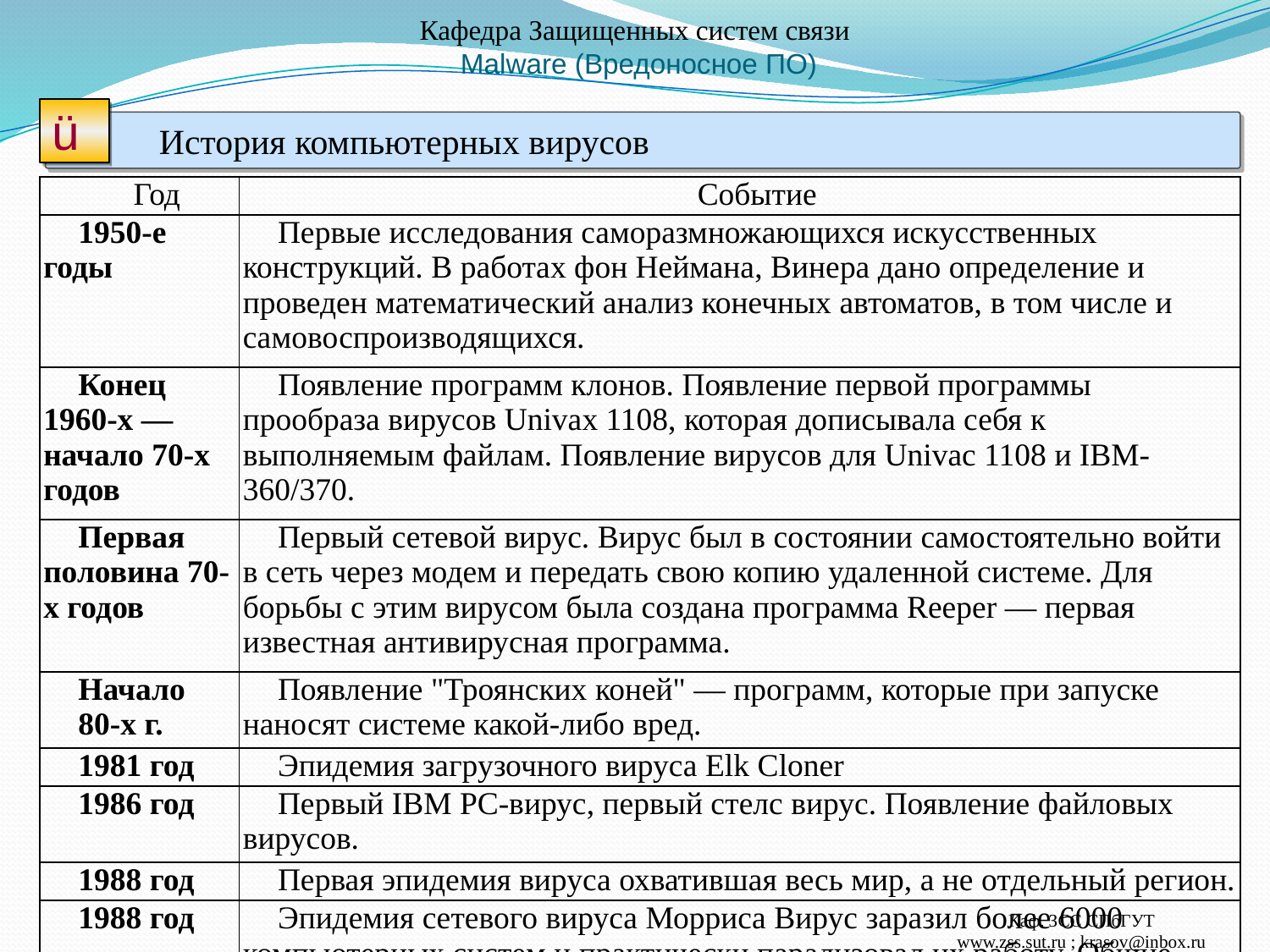

# Кафедра Защищенных систем связи Malware (Вредоносное ПО)
ü
История компьютерных вирусов
| Год | Событие |
| --- | --- |
| 1950-е годы | Первые исследования саморазмножающихся искусственных конструкций. В работах фон Неймана, Винера дано определение и проведен математический анализ конечных автоматов, в том числе и самовоспроизводящихся. |
| Конец 1960-х — начало 70-х годов | Появление программ клонов. Появление первой программы прообраза вирусов Univax 1108, которая дописывала себя к выполняемым файлам. Появление вирусов для Univac 1108 и IBM-360/370. |
| Первая половина 70-х годов | Первый сетевой вирус. Вирус был в состоянии самостоятельно войти в сеть через модем и передать свою копию удаленной системе. Для борьбы с этим вирусом была создана программа Reeper — первая известная антивирусная программа. |
| Начало 80-х г. | Появление "Троянских коней" — программ, которые при запуске наносят системе какой-либо вред. |
| 1981 год | Эпидемия загрузочного вируса Elk Cloner |
| 1986 год | Первый IBM PC-вирус, первый стелс вирус. Появление файловых вирусов. |
| 1988 год | Первая эпидемия вируса охватившая весь мир, а не отдельный регион. |
| 1988 год | Эпидемия сетевого вируса Морриса Вирус заразил более 6000 компьютерных систем и практически парализовал их работу. Общие убытки от вируса Морриса были оценены в 96 млн долл. |
| 1989 год | Эпидемии компьютерных вирусов в России |
| 1990 год | Появление полиморфик-вирусов. Появления первых отечественных вирусов. |
| 1992 год | первый вирус для Windows |
| 1995 | Появление первого макро-вируса |
| 1997 год | первый вирус для Linux |
| 1998 год | Первый вирус заражающий приложения Java, скрипты VBA, html документы Появление Backdoor.BO - утилиты скрытого администрирования удаленных компьютеров и сетей. |
| 1999 год | глобальная эпидемия интернет-червя Happy99. По сути дела это был первый современный червь, открывший новый этап в развитии вредоносных программ. Появились вирусы заражающие файлы помощи Windows и графические файлы Corel DRAW. |
| 2000 год | Появились вирусы заражающие файлы AutoCAD. Первый "Троянский конь" для операционной системы PalmOS карманных компьютеров Palm Pilot. 85% всех вирусных атак составили почтовые черви. Количество вирусов под Linux увеличилось в 7 раз. |
| 2001 год | Появление бестелесных червей – вирусов способных активно распространяться и работать на зараженных компьютерах без использования файлов. В процессе работы такие программы существуют исключительно в системной памяти, а при передаче на другие компьютеры - в виде специальных пакетов данных. |
| 2005 год | Появились вирусы для сотовых телефонов |
|  | Продолжение следует |
Каф. ЗСС СПбГУТ
www.zss.sut.ru ; krasov@inbox.ru